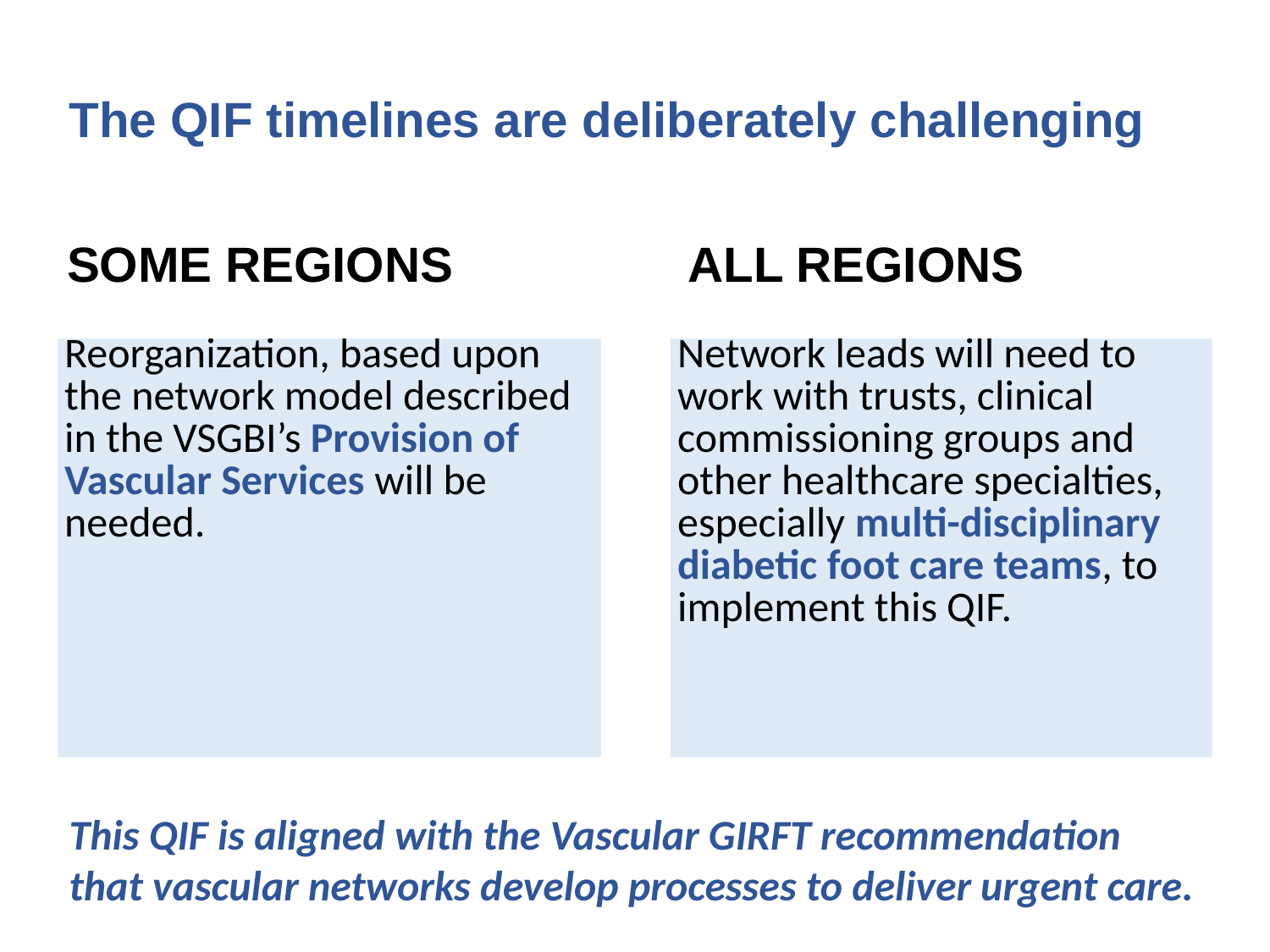

The QIF timelines are deliberately challenging
| SOME REGIONS |  | ALL REGIONS |
| --- | --- | --- |
| Reorganization, based upon the network model described in the VSGBI’s Provision of Vascular Services will be needed. |  | Network leads will need to work with trusts, clinical commissioning groups and other healthcare specialties, especially multi-disciplinary diabetic foot care teams, to implement this QIF. |
This QIF is aligned with the Vascular GIRFT recommendation that vascular networks develop processes to deliver urgent care.